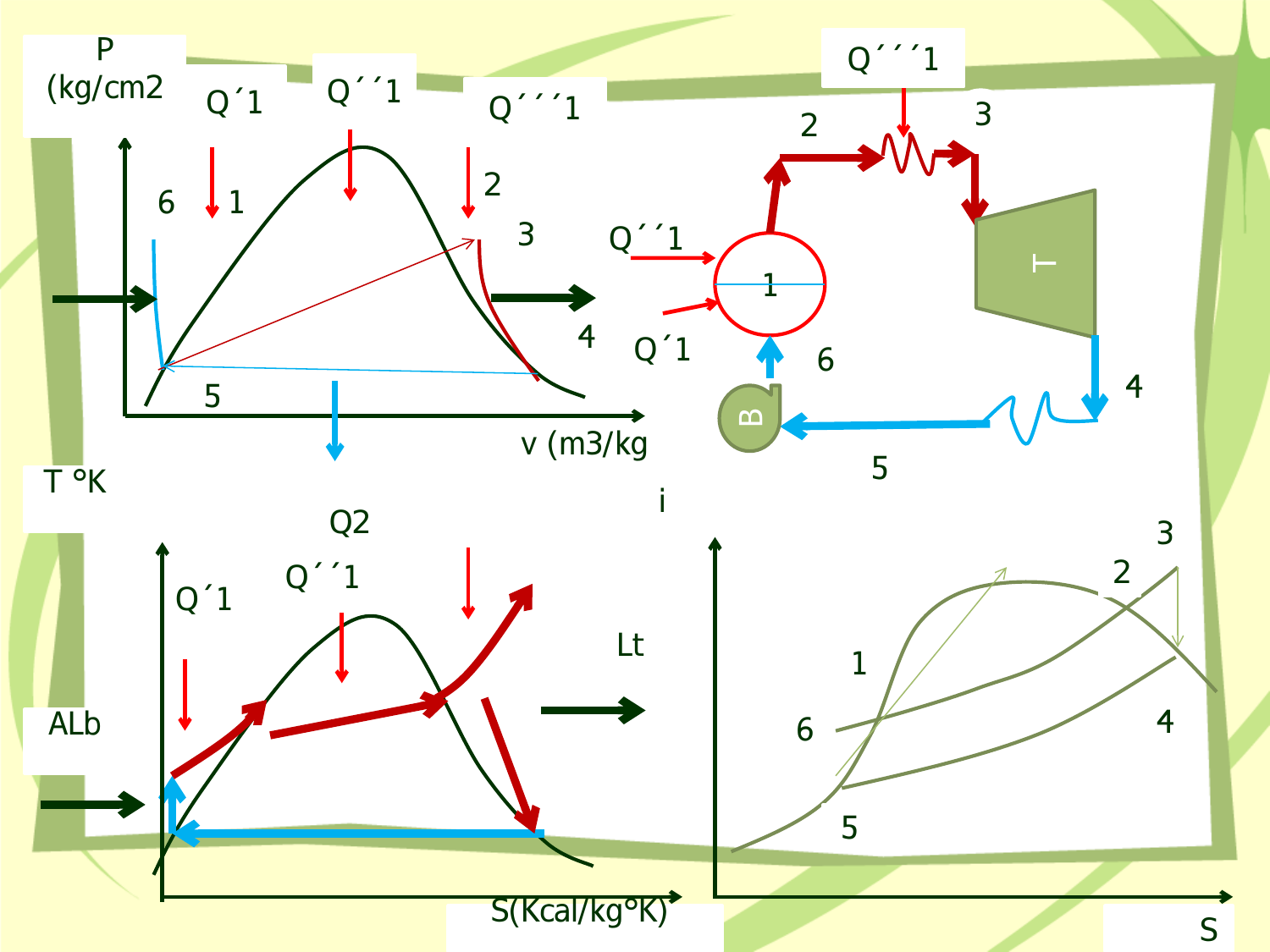

Q´´´1
P (kg/cm2

Q´´1
Q´1
Q´´´1
3
2

2
6
1
Q´´1
T
3
1

4
Q´1
6
4
5
B

v (m3/kg

5
T °K

Q2
   i

3
Q´´1
2

Q´1

1
Lt

4
6
ALb

5
S(Kcal/kg°K)

        S